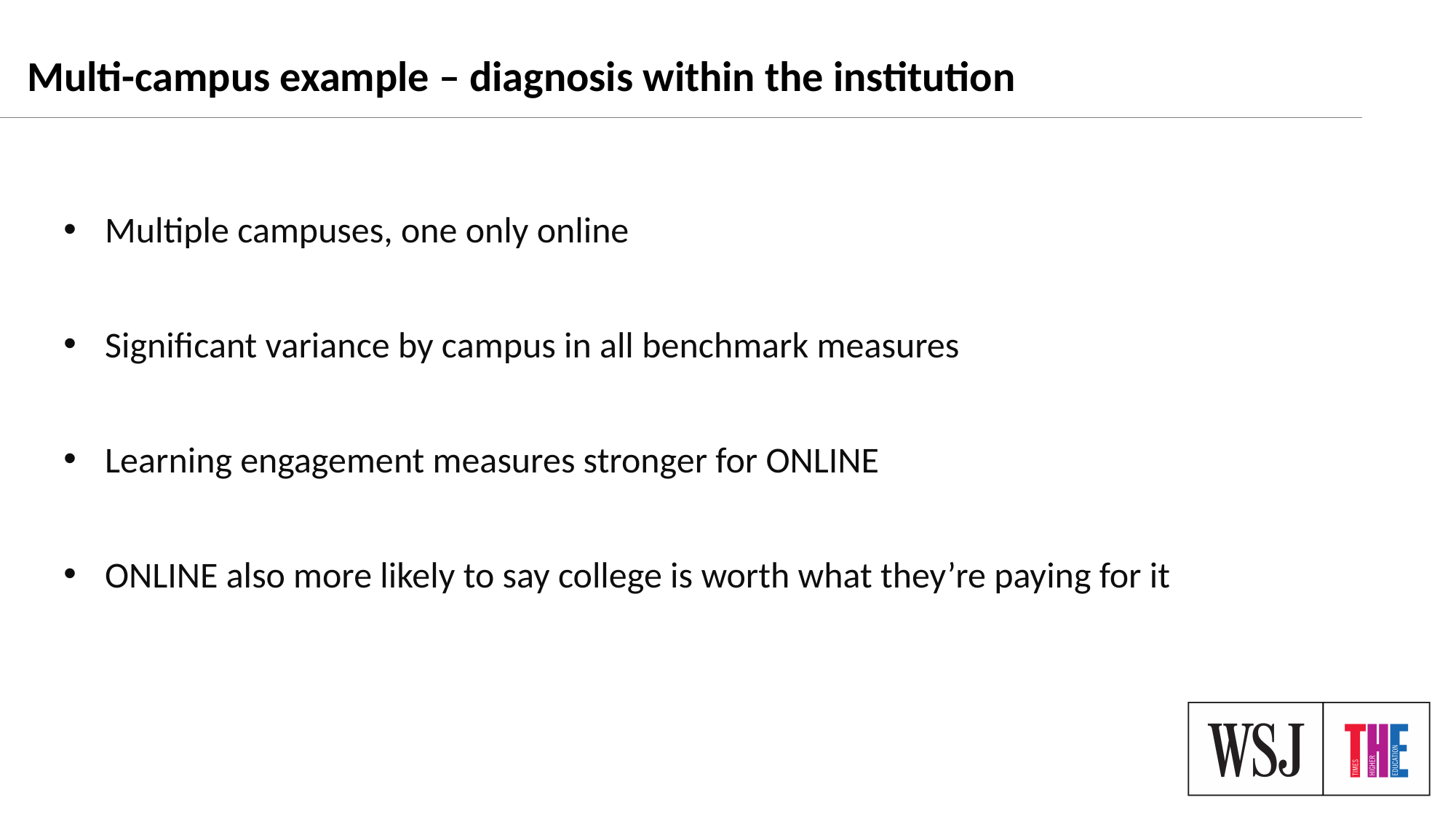

Multi-campus example – diagnosis within the institution

Multiple campuses, one only online
Significant variance by campus in all benchmark measures
Learning engagement measures stronger for ONLINE
ONLINE also more likely to say college is worth what they’re paying for it